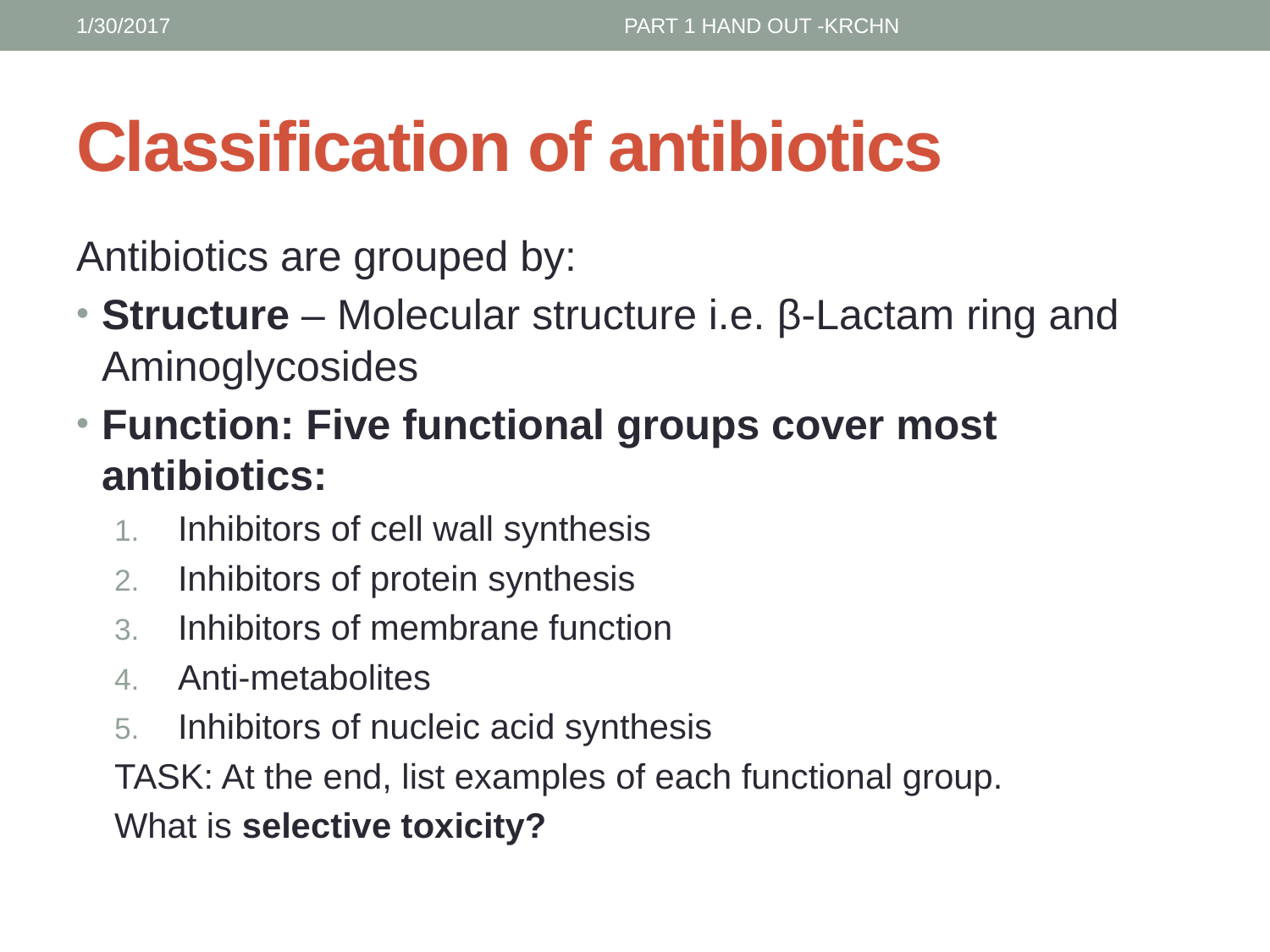

1/30/2017
PART 1 HAND OUT -KRCHN
# Classification of antibiotics
Antibiotics are grouped by:
Structure – Molecular structure i.e. β-Lactam ring and Aminoglycosides
Function: Five functional groups cover most antibiotics:
Inhibitors of cell wall synthesis
Inhibitors of protein synthesis
Inhibitors of membrane function
Anti-metabolites
Inhibitors of nucleic acid synthesis
TASK: At the end, list examples of each functional group.
What is selective toxicity?